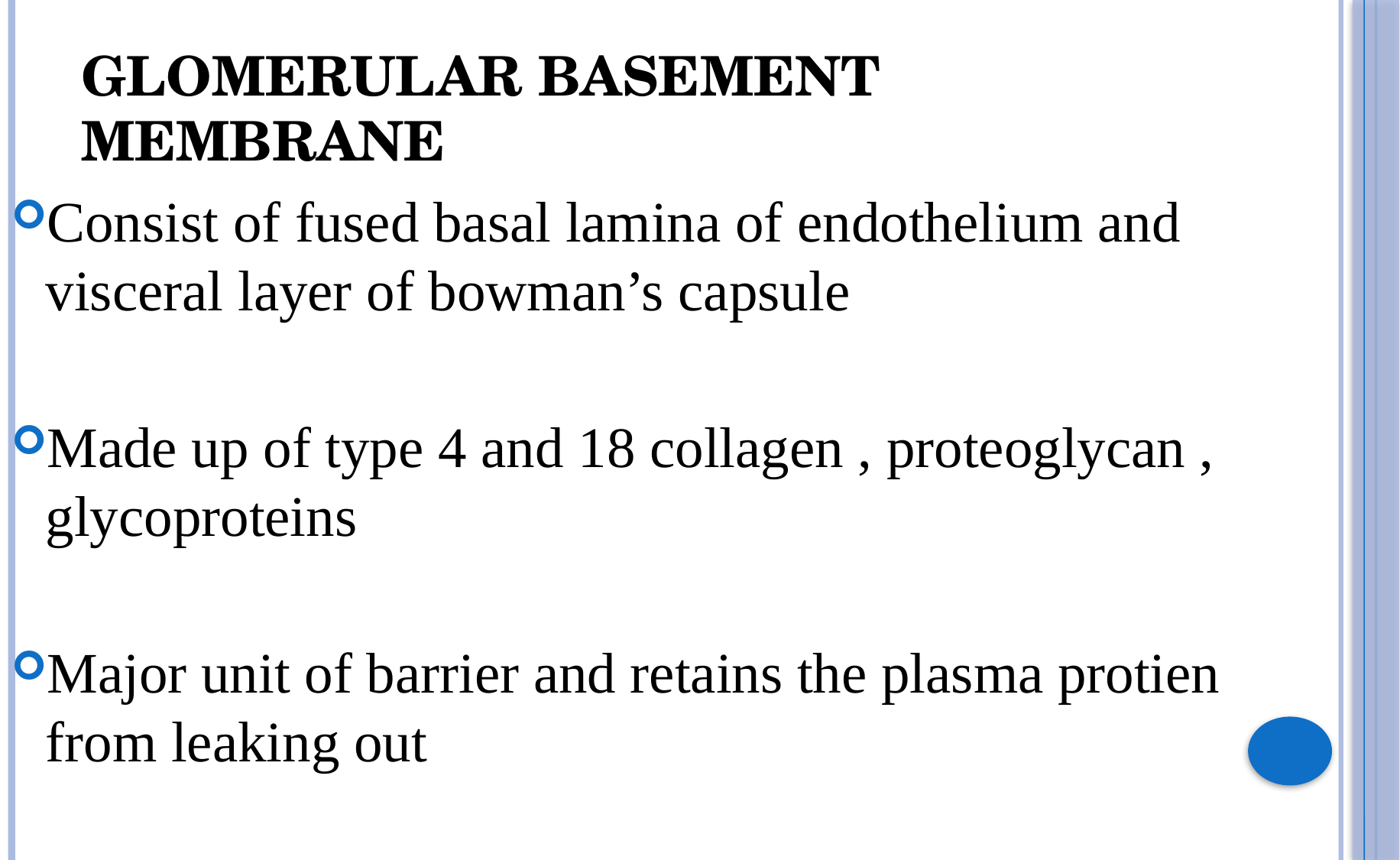

# Glomerular basement membrane
Consist of fused basal lamina of endothelium and visceral layer of bowman’s capsule

Made up of type 4 and 18 collagen , proteoglycan , glycoproteins

Major unit of barrier and retains the plasma protien from leaking out